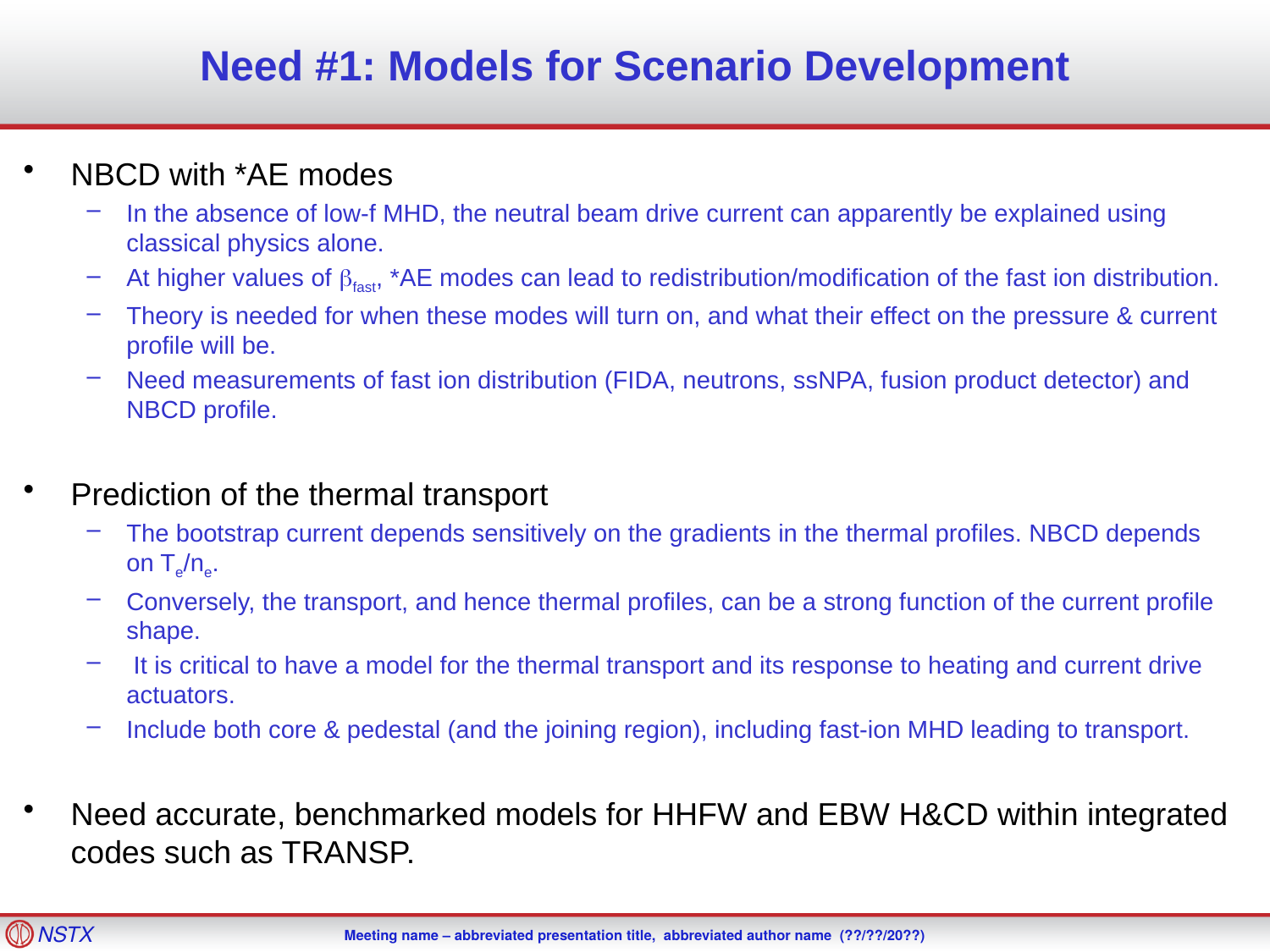

# Need #1: Models for Scenario Development
NBCD with *AE modes
In the absence of low-f MHD, the neutral beam drive current can apparently be explained using classical physics alone.
At higher values of βfast, *AE modes can lead to redistribution/modification of the fast ion distribution.
Theory is needed for when these modes will turn on, and what their effect on the pressure & current profile will be.
Need measurements of fast ion distribution (FIDA, neutrons, ssNPA, fusion product detector) and NBCD profile.

Prediction of the thermal transport
The bootstrap current depends sensitively on the gradients in the thermal profiles. NBCD depends on Te/ne.
Conversely, the transport, and hence thermal profiles, can be a strong function of the current profile shape.
 It is critical to have a model for the thermal transport and its response to heating and current drive actuators.
Include both core & pedestal (and the joining region), including fast-ion MHD leading to transport.

Need accurate, benchmarked models for HHFW and EBW H&CD within integrated codes such as TRANSP.